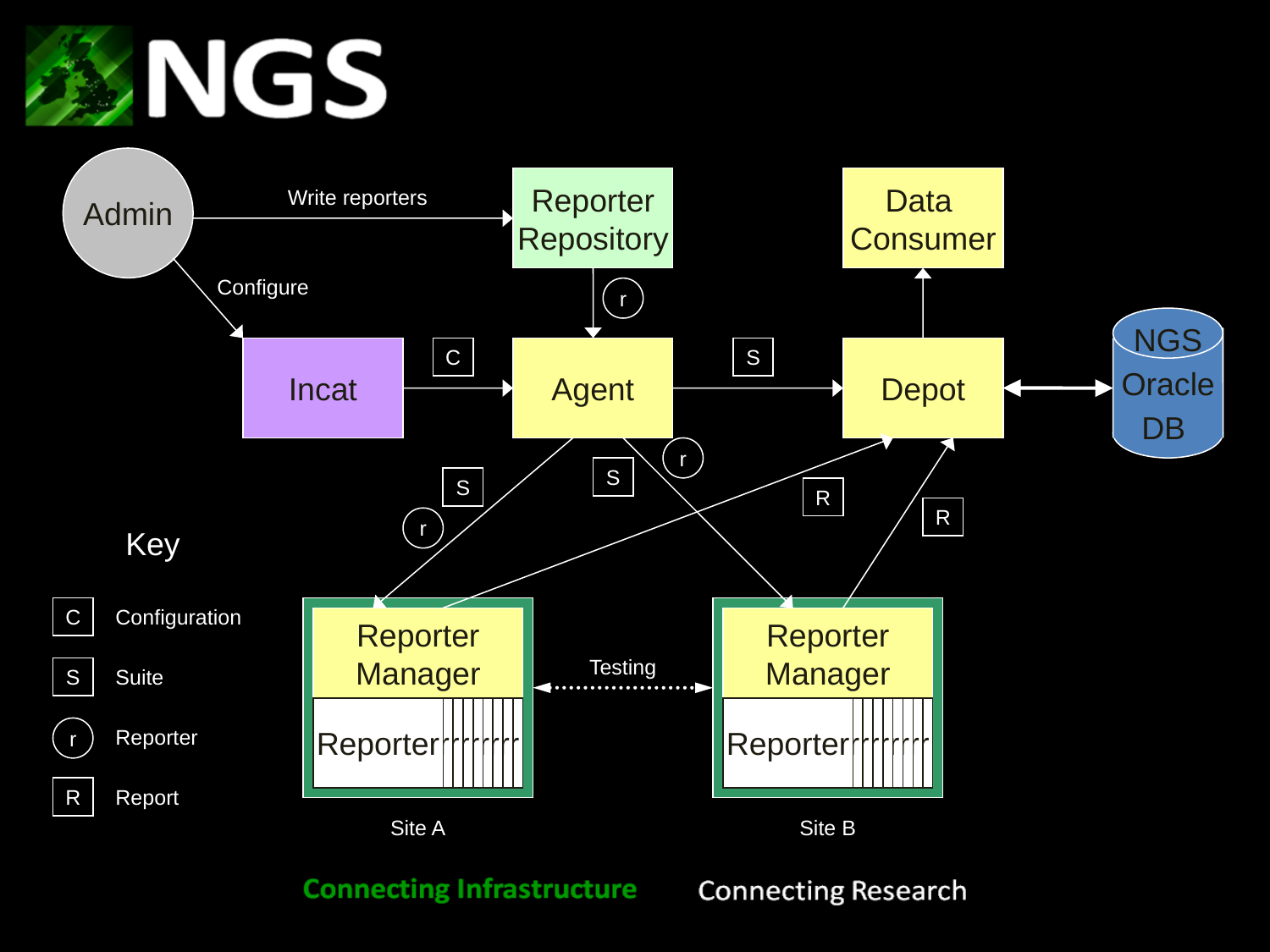

Admin
Reporter
Repository
Data
Consumer
Write reporters

Configure

r
NGS Oracle DB

Incat
C
Agent
S
Depot

r

S
S
R
R
r
Key
C
Configuration

Reporter
Manager
Reporter
Manager
Testing
S
Suite

Reporter
Reporter
Reporter
Reporter
Reporter
Reporter
Reporter
Reporter
Reporter
Reporter
Reporter
Reporter
Reporter
Reporter
Reporter
Reporter
Reporter
Reporter
r
Reporter
R
Report
Site A
Site B